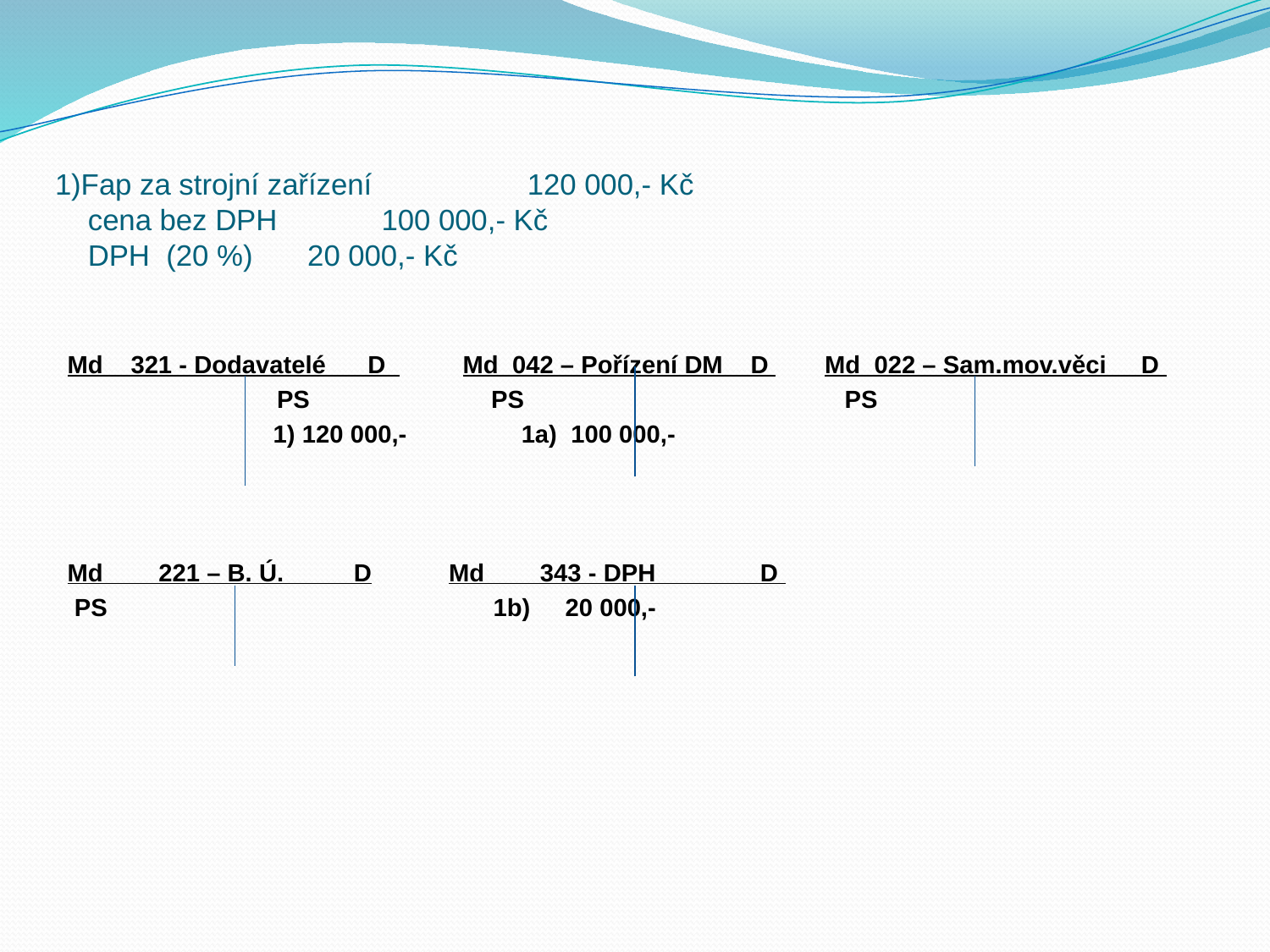

# 1)Fap za strojní zařízení			120 000,- Kč cena bez DPH			           100 000,- Kč DPH  (20 %)				  20 000,- Kč
Md    321 - Dodavatelé      D           Md  042 – Pořízení DM    D        Md  022 – Sam.mov.věci     D
                              PS                          PS                                              PS
	                        1) 120 000,-	     1a)  100 000,-

Md        221 – B. Ú.          D           Md        343 - DPH               D
 PS       			 1b)     20 000,-